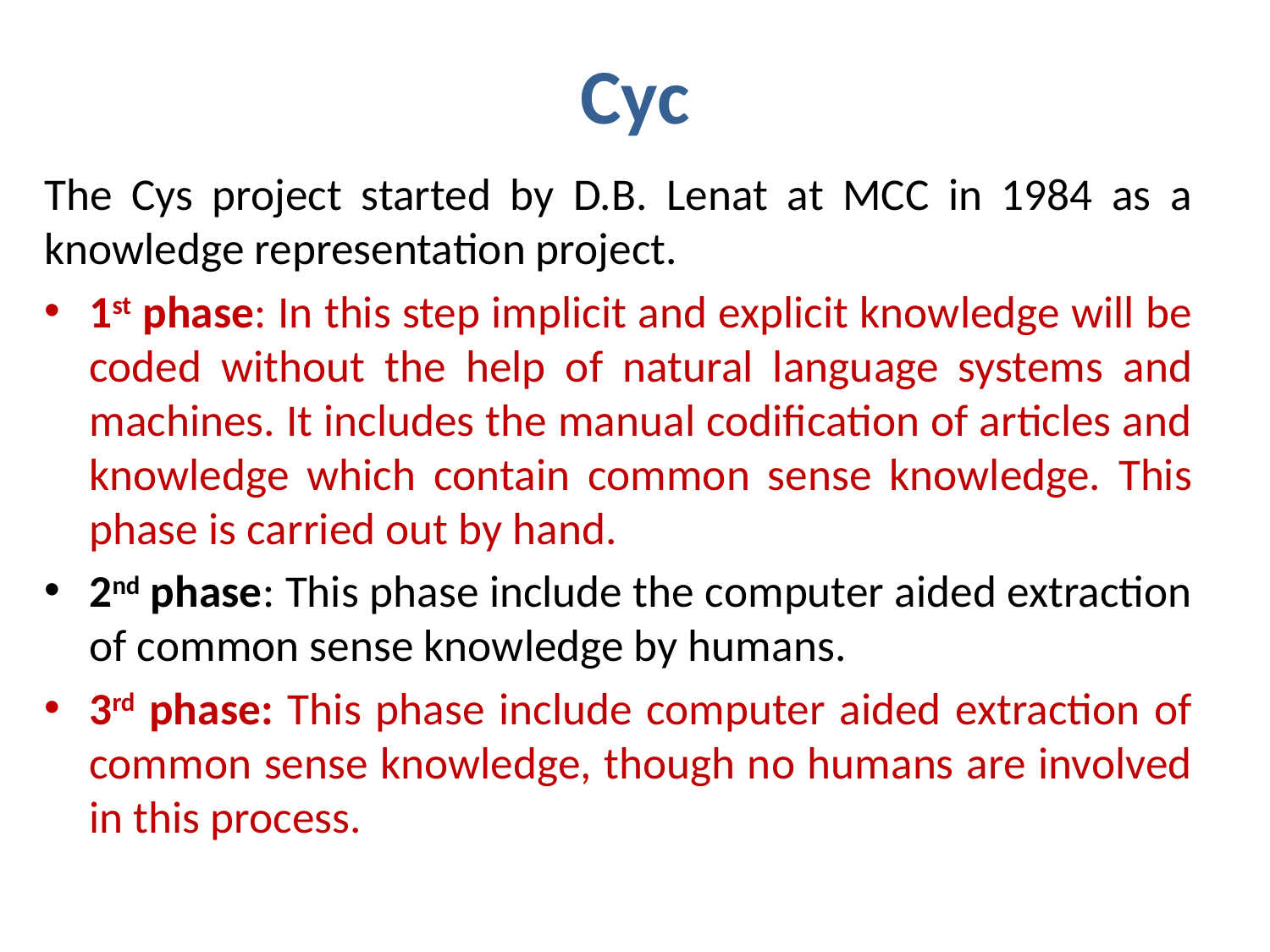

# Cyc
The Cys project started by D.B. Lenat at MCC in 1984 as a knowledge representation project.
1st phase: In this step implicit and explicit knowledge will be coded without the help of natural language systems and machines. It includes the manual codification of articles and knowledge which contain common sense knowledge. This phase is carried out by hand.
2nd phase: This phase include the computer aided extraction of common sense knowledge by humans.
3rd phase: This phase include computer aided extraction of common sense knowledge, though no humans are involved in this process.